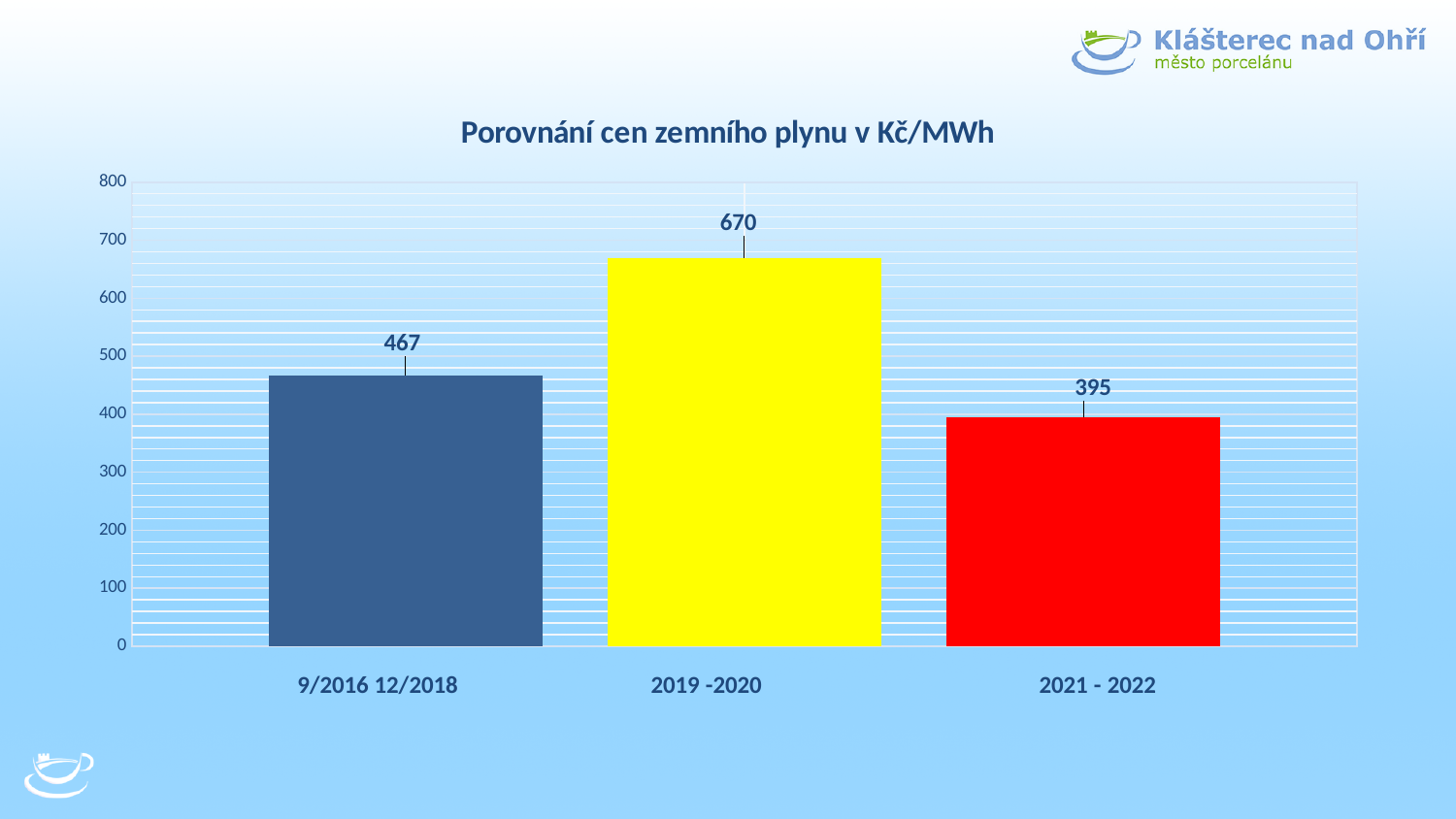

### Chart: Porovnání cen zemního plynu v Kč/MWh

| Category | Řada 1 | Řada 2 | Řada 3 |
|---|---|---|---|
| Kategorie 1 | 467.0 | 670.0 | 395.0 |